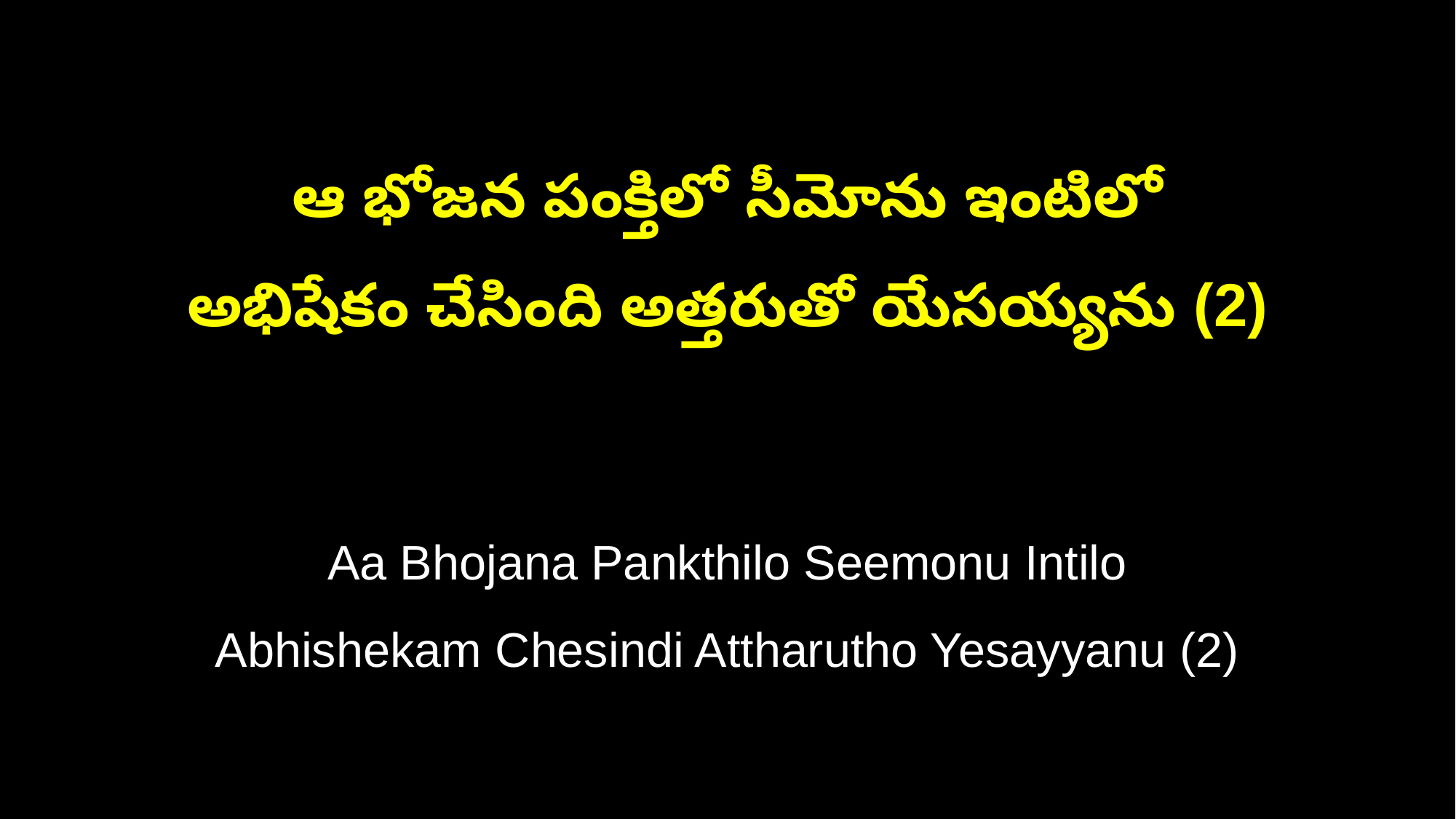

ఆ భోజన పంక్తిలో సీమోను ఇంటిలో
అభిషేకం చేసింది అత్తరుతో యేసయ్యను (2)
Aa Bhojana Pankthilo Seemonu Intilo
Abhishekam Chesindi Attharutho Yesayyanu (2)